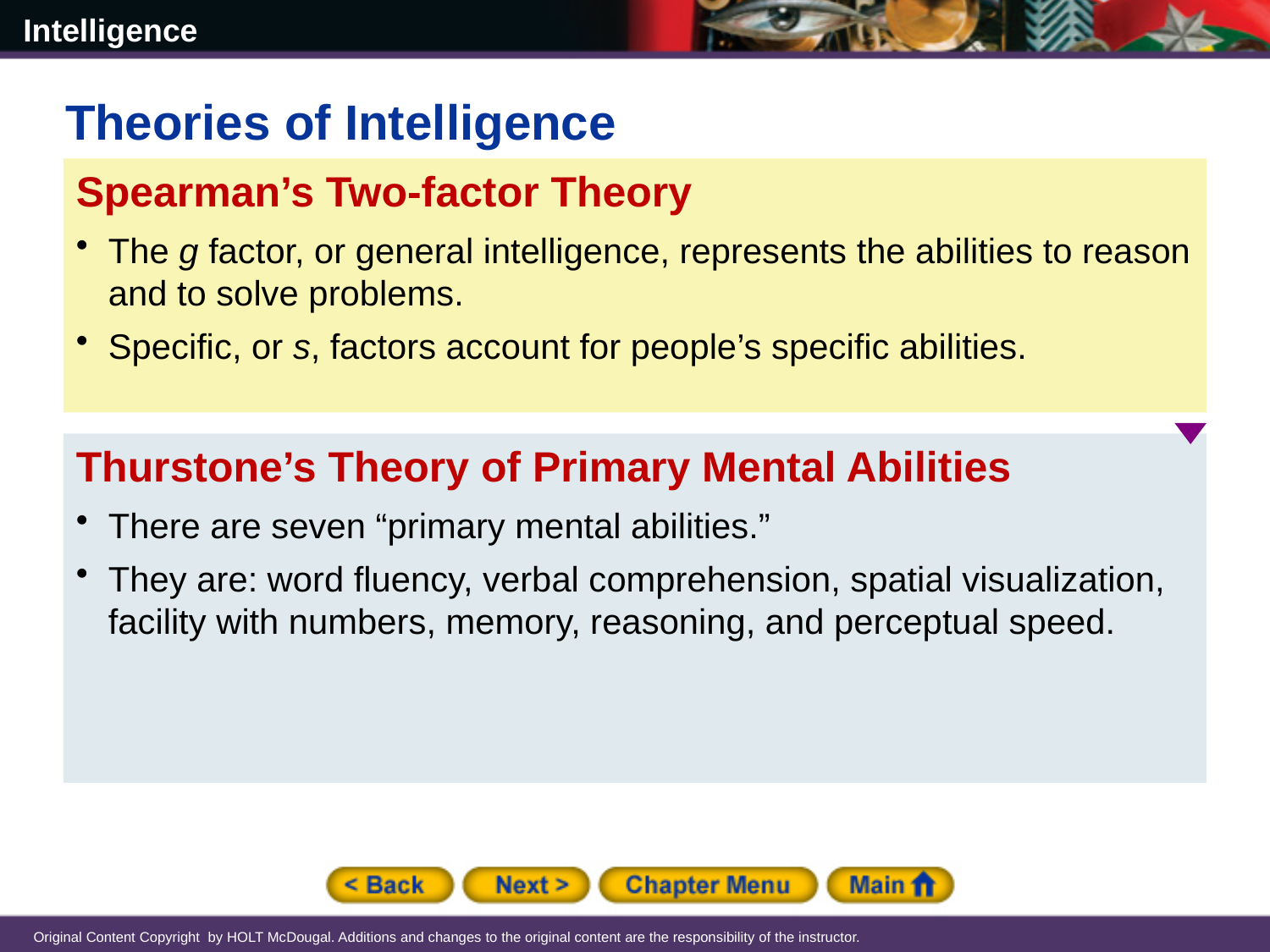

Theories of Intelligence
Spearman’s Two-factor Theory
The g factor, or general intelligence, represents the abilities to reason and to solve problems.
Specific, or s, factors account for people’s specific abilities.

Thurstone’s Theory of Primary Mental Abilities
There are seven “primary mental abilities.”
They are: word fluency, verbal comprehension, spatial visualization, facility with numbers, memory, reasoning, and perceptual speed.